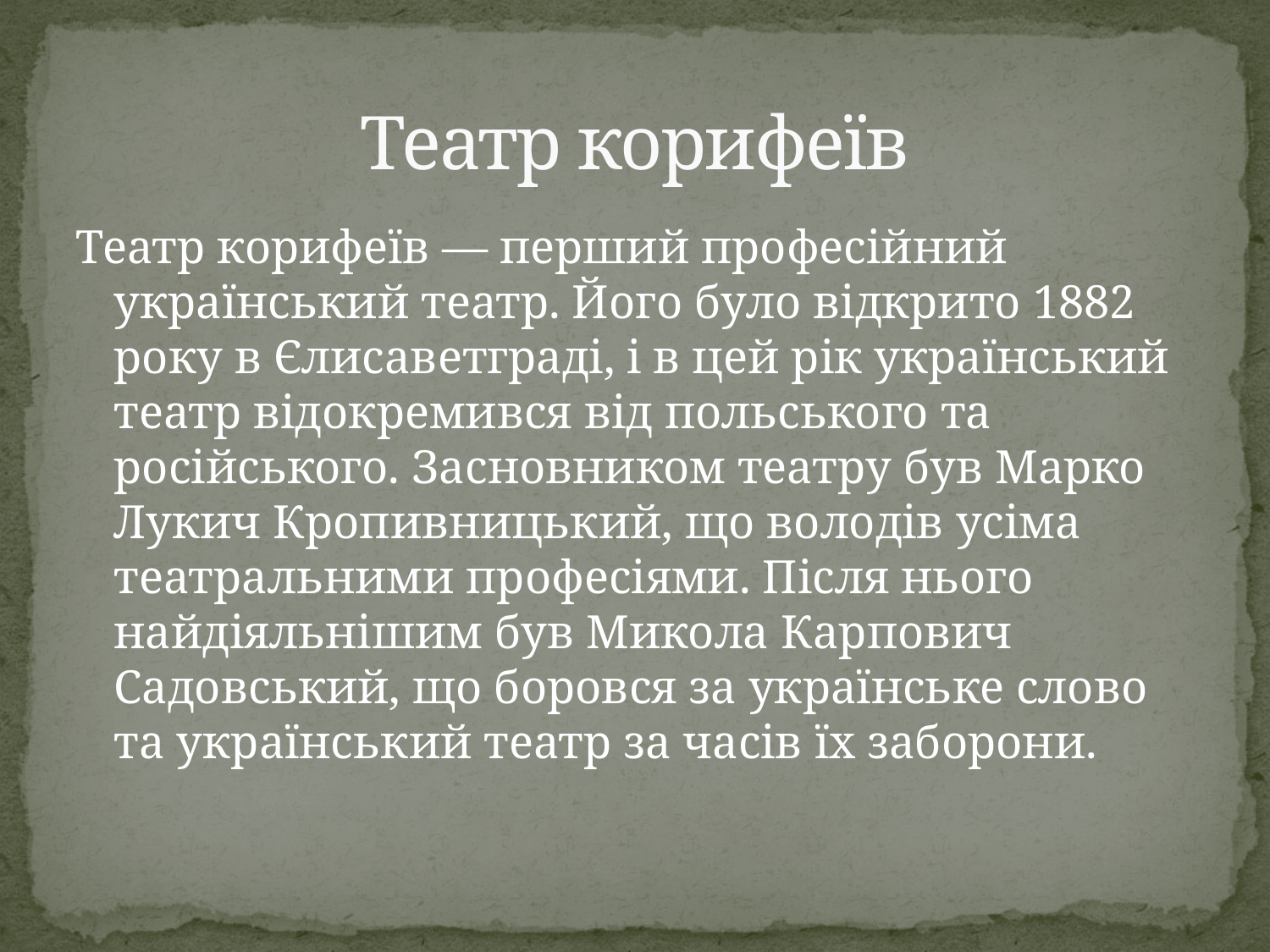

# Театр корифеїв
Театр корифеїв — перший професійний український театр. Його було відкрито 1882 року в Єлисаветграді, і в цей рік український театр відокремився від польського та російського. Засновником театру був Марко Лукич Кропивницький, що володів усіма театральними професіями. Після нього найдіяльнішим був Микола Карпович Садовський, що боровся за українське слово та український театр за часів їх заборони.